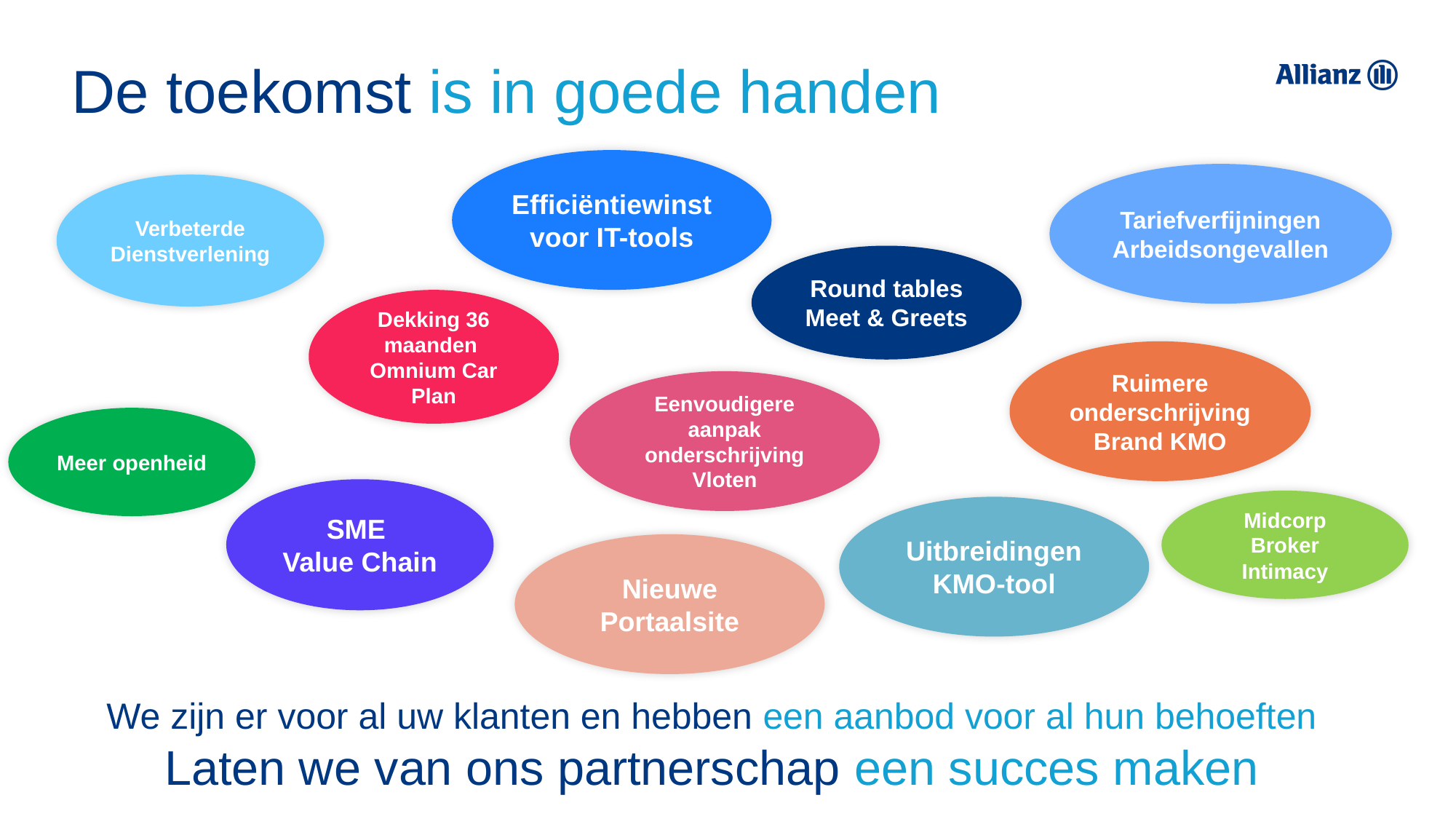

De toekomst is in goede handen

Efficiëntiewinst voor IT-tools
Tariefverfijningen Arbeidsongevallen
Verbeterde Dienstverlening
Round tables
Meet & Greets
Dekking 36 maanden
Omnium Car Plan
Ruimere onderschrijving Brand KMO
Eenvoudigere aanpak onderschrijving Vloten
Meer openheid
SME
Value Chain
Midcorp
Broker Intimacy
Uitbreidingen KMO-tool
Nieuwe Portaalsite
We zijn er voor al uw klanten en hebben een aanbod voor al hun behoeften
Laten we van ons partnerschap een succes maken